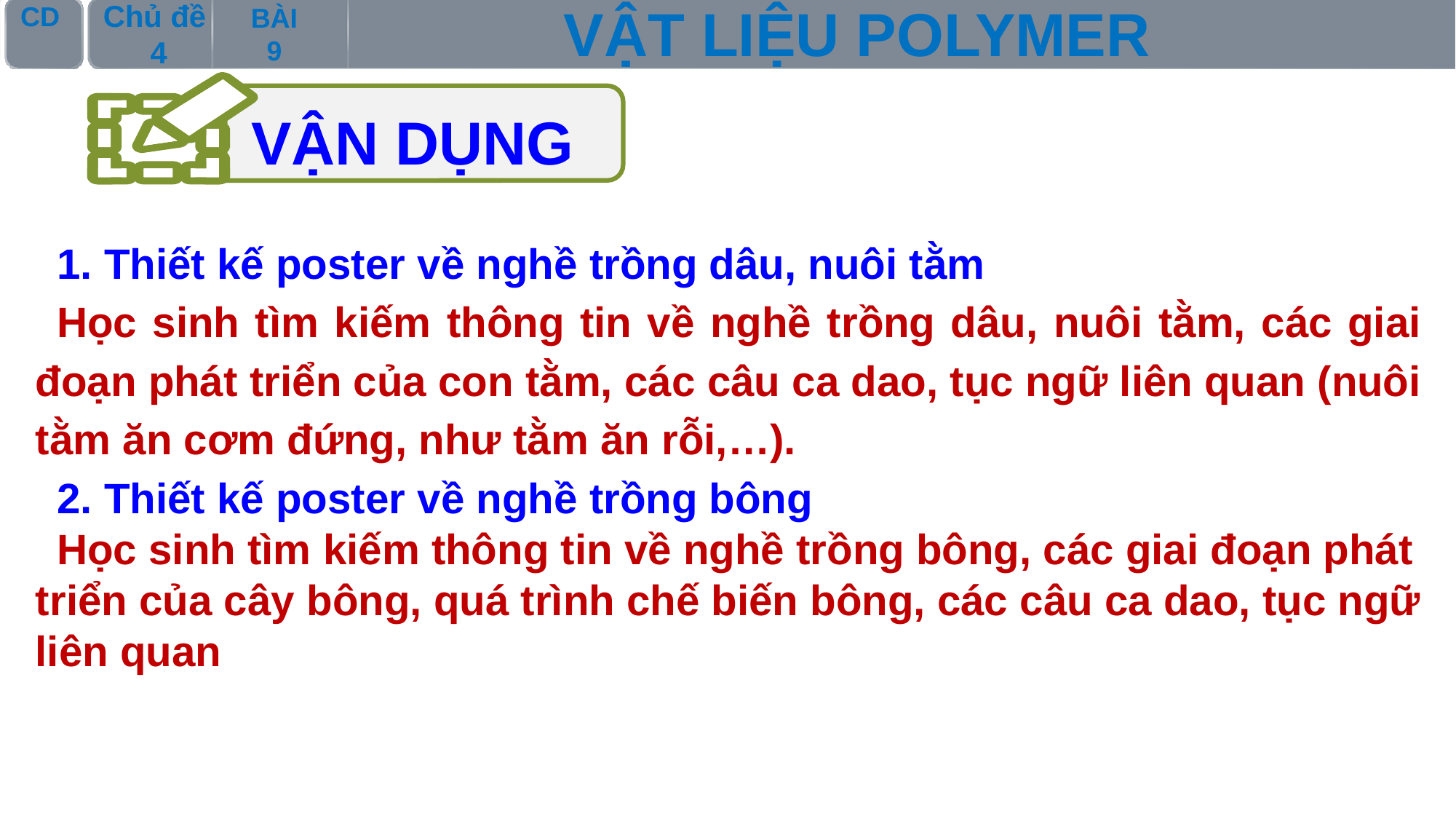

VẬN DỤNG
1. Thiết kế poster về nghề trồng dâu, nuôi tằm
Học sinh tìm kiếm thông tin về nghề trồng dâu, nuôi tằm, các giai đoạn phát triển của con tằm, các câu ca dao, tục ngữ liên quan (nuôi tằm ăn cơm đứng, như tằm ăn rỗi,…).
2. Thiết kế poster về nghề trồng bông
Học sinh tìm kiếm thông tin về nghề trồng bông, các giai đoạn phát triển của cây bông, quá trình chế biến bông, các câu ca dao, tục ngữ liên quan